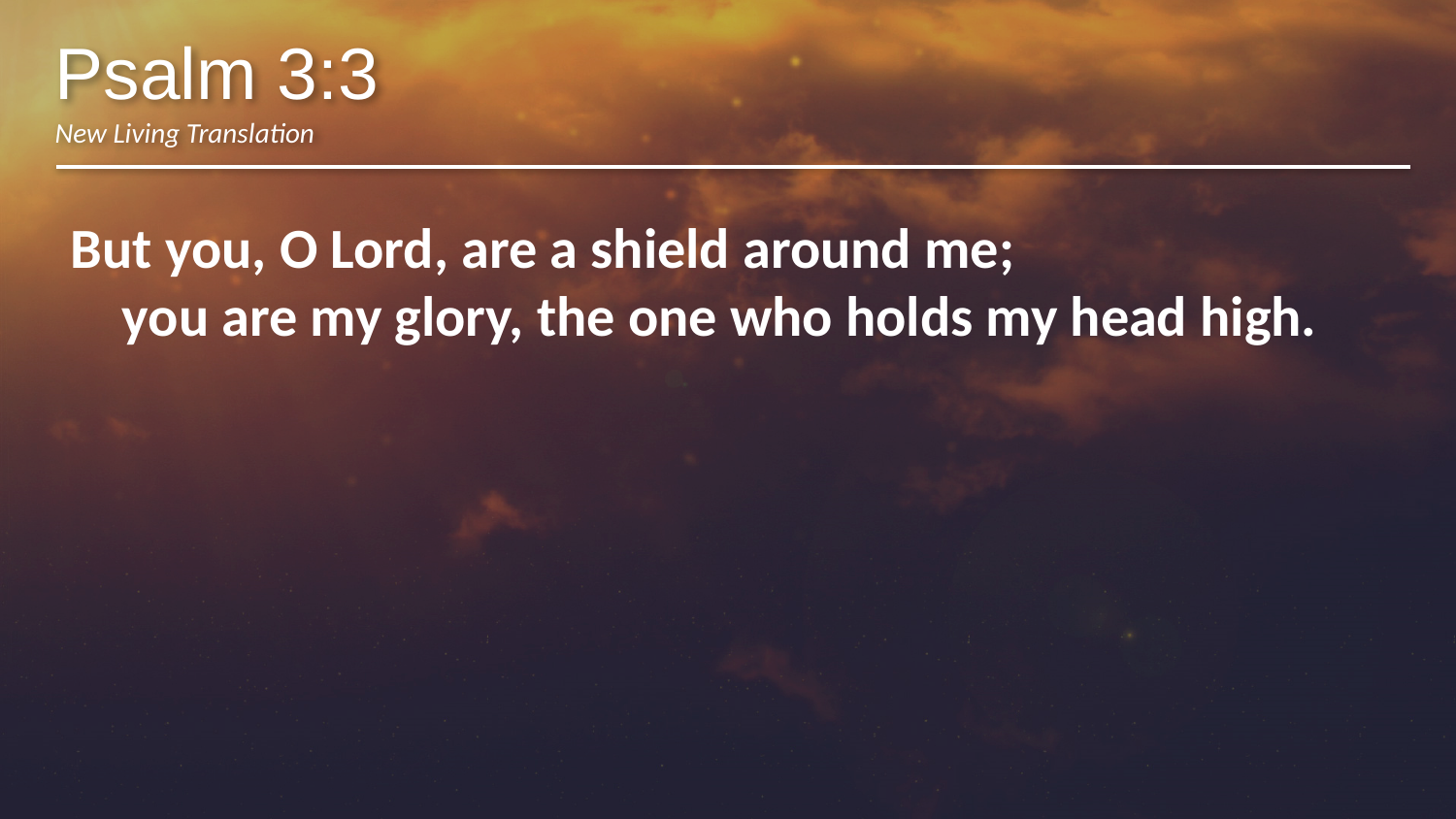

Psalm 3:3
New Living Translation
But you, O Lord, are a shield around me;
    you are my glory, the one who holds my head high.